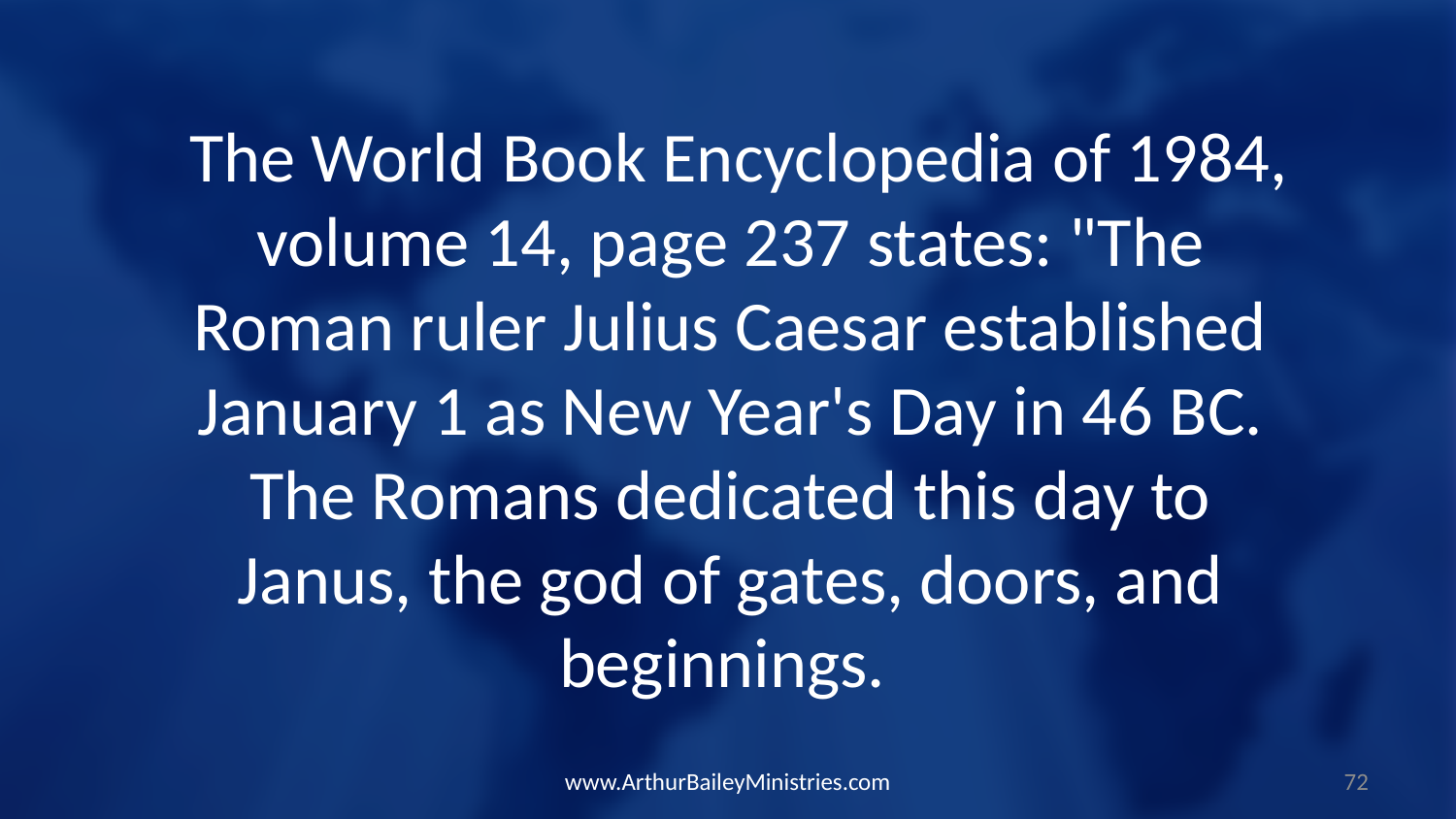

The World Book Encyclopedia of 1984, volume 14, page 237 states: "The Roman ruler Julius Caesar established January 1 as New Year's Day in 46 BC. The Romans dedicated this day to Janus, the god of gates, doors, and beginnings.
www.ArthurBaileyMinistries.com
72